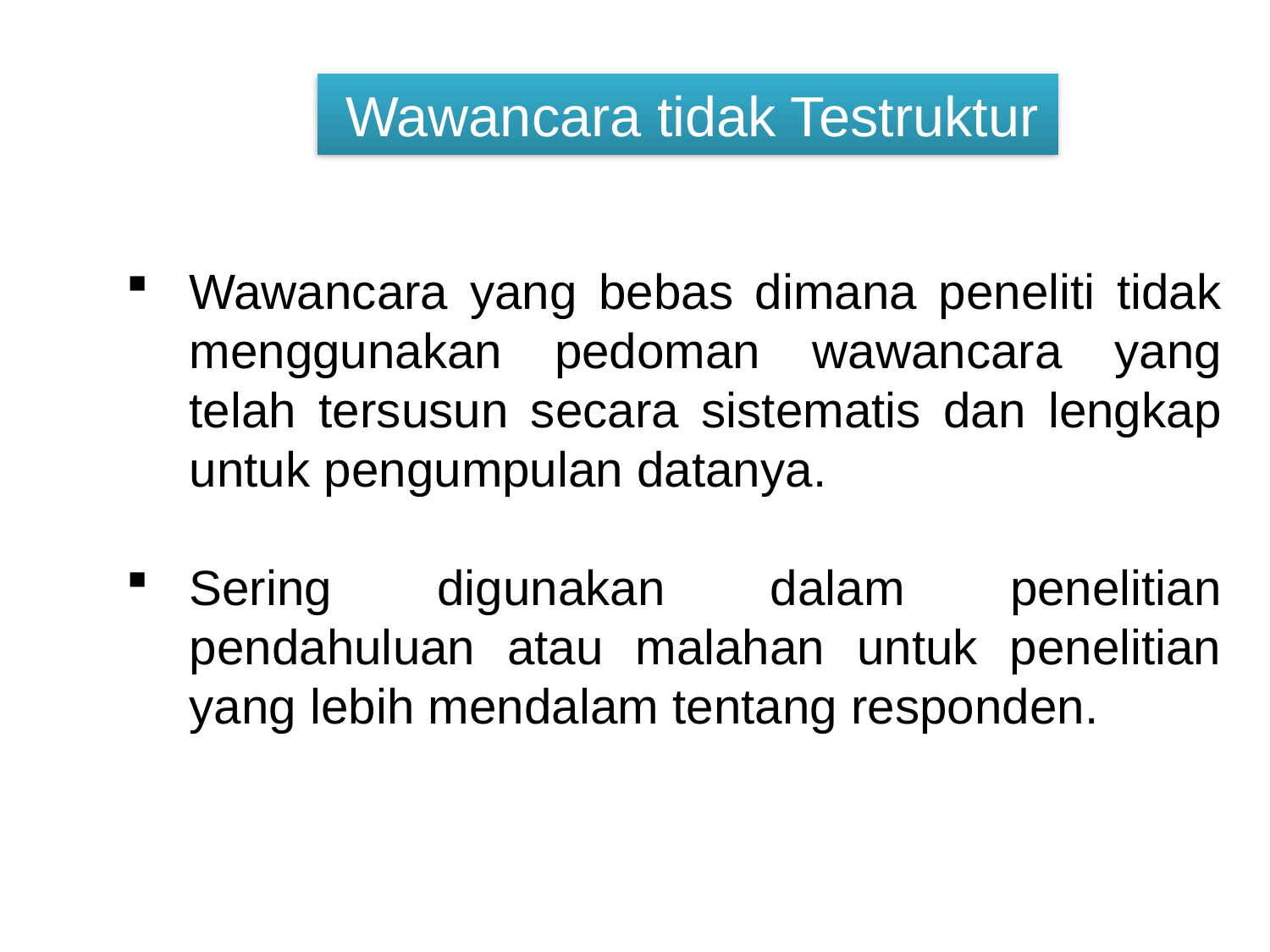

Wawancara tidak Testruktur
Wawancara yang bebas dimana peneliti tidak menggunakan pedoman wawancara yang telah tersusun secara sistematis dan lengkap untuk pengumpulan datanya.

Sering digunakan dalam penelitian pendahuluan atau malahan untuk penelitian yang lebih mendalam tentang responden.